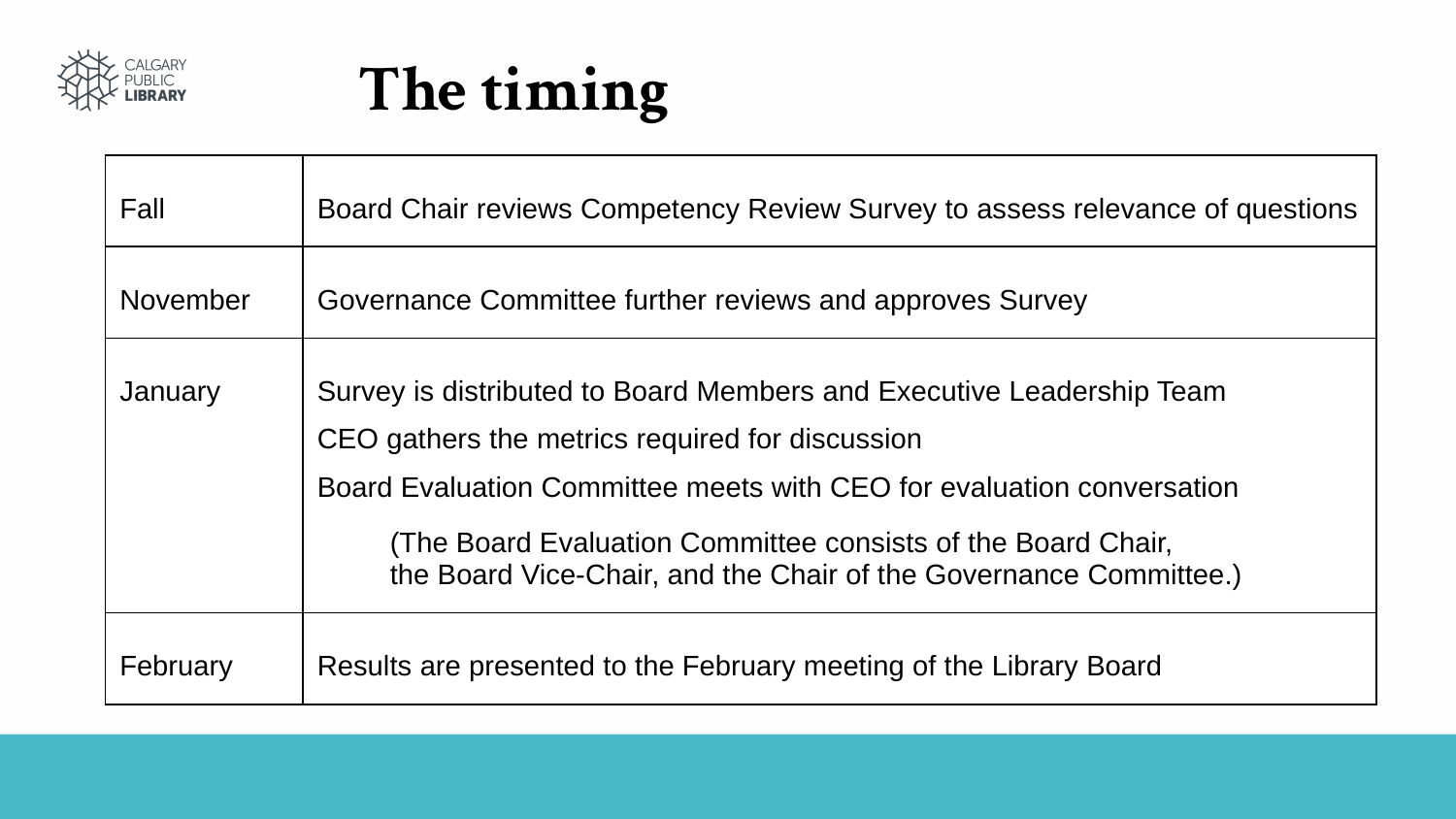

The timing
| Fall | Board Chair reviews Competency Review Survey to assess relevance of questions |
| --- | --- |
| November | Governance Committee further reviews and approves Survey |
| January | Survey is distributed to Board Members and Executive Leadership Team CEO gathers the metrics required for discussion Board Evaluation Committee meets with CEO for evaluation conversation (The Board Evaluation Committee consists of the Board Chair, the Board Vice-Chair, and the Chair of the Governance Committee.) |
| February | Results are presented to the February meeting of the Library Board |